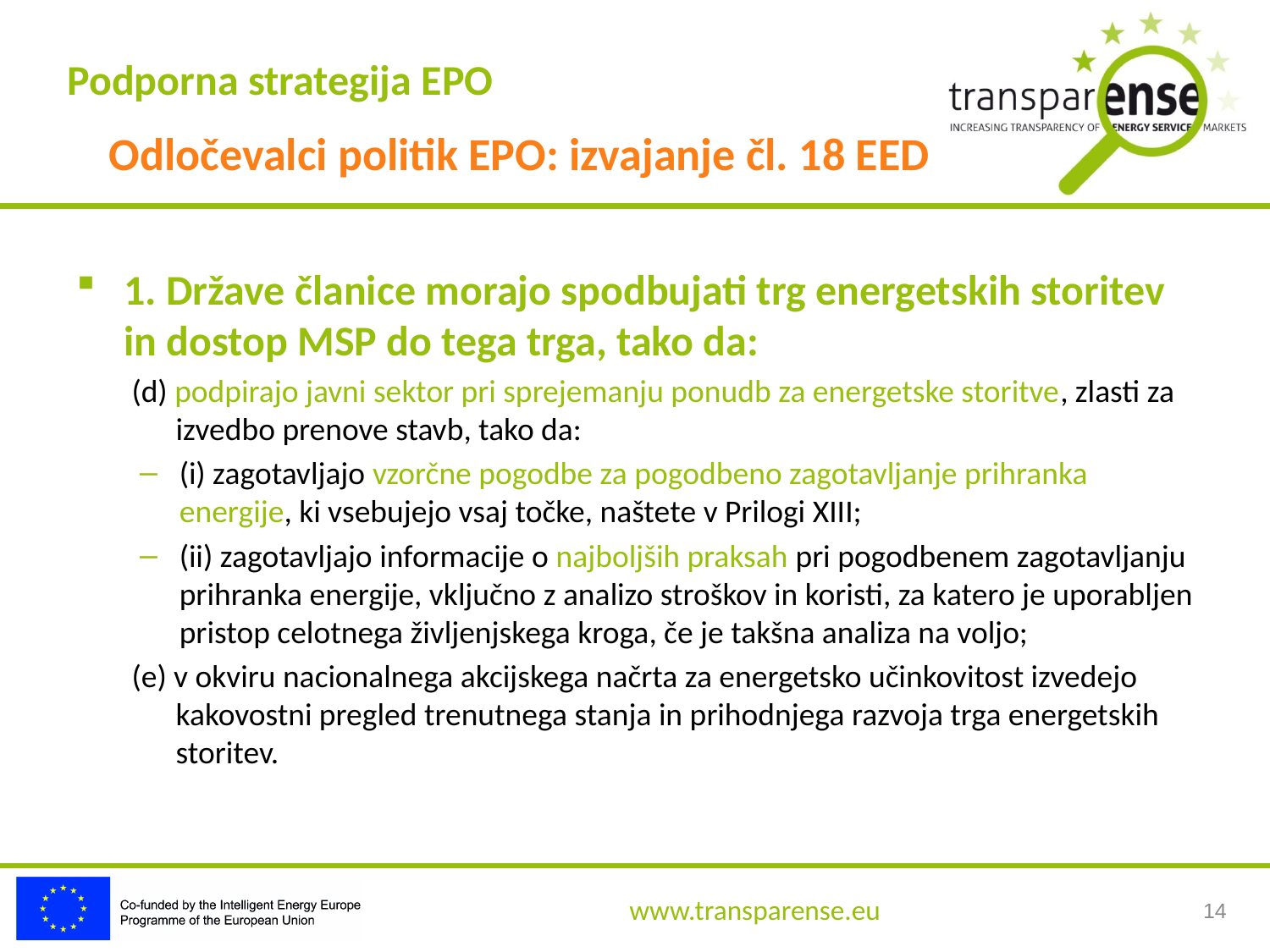

Podporna strategija EPO
Odločevalci politik EPO: izvajanje čl. 18 EED
1. Države članice morajo spodbujati trg energetskih storitev in dostop MSP do tega trga, tako da:
(d) podpirajo javni sektor pri sprejemanju ponudb za energetske storitve, zlasti za izvedbo prenove stavb, tako da:
(i) zagotavljajo vzorčne pogodbe za pogodbeno zagotavljanje prihranka energije, ki vsebujejo vsaj točke, naštete v Prilogi XIII;
(ii) zagotavljajo informacije o najboljših praksah pri pogodbenem zagotavljanju prihranka energije, vključno z analizo stroškov in koristi, za katero je uporabljen pristop celotnega življenjskega kroga, če je takšna analiza na voljo;
(e) v okviru nacionalnega akcijskega načrta za energetsko učinkovitost izvedejo kakovostni pregled trenutnega stanja in prihodnjega razvoja trga energetskih storitev.

14